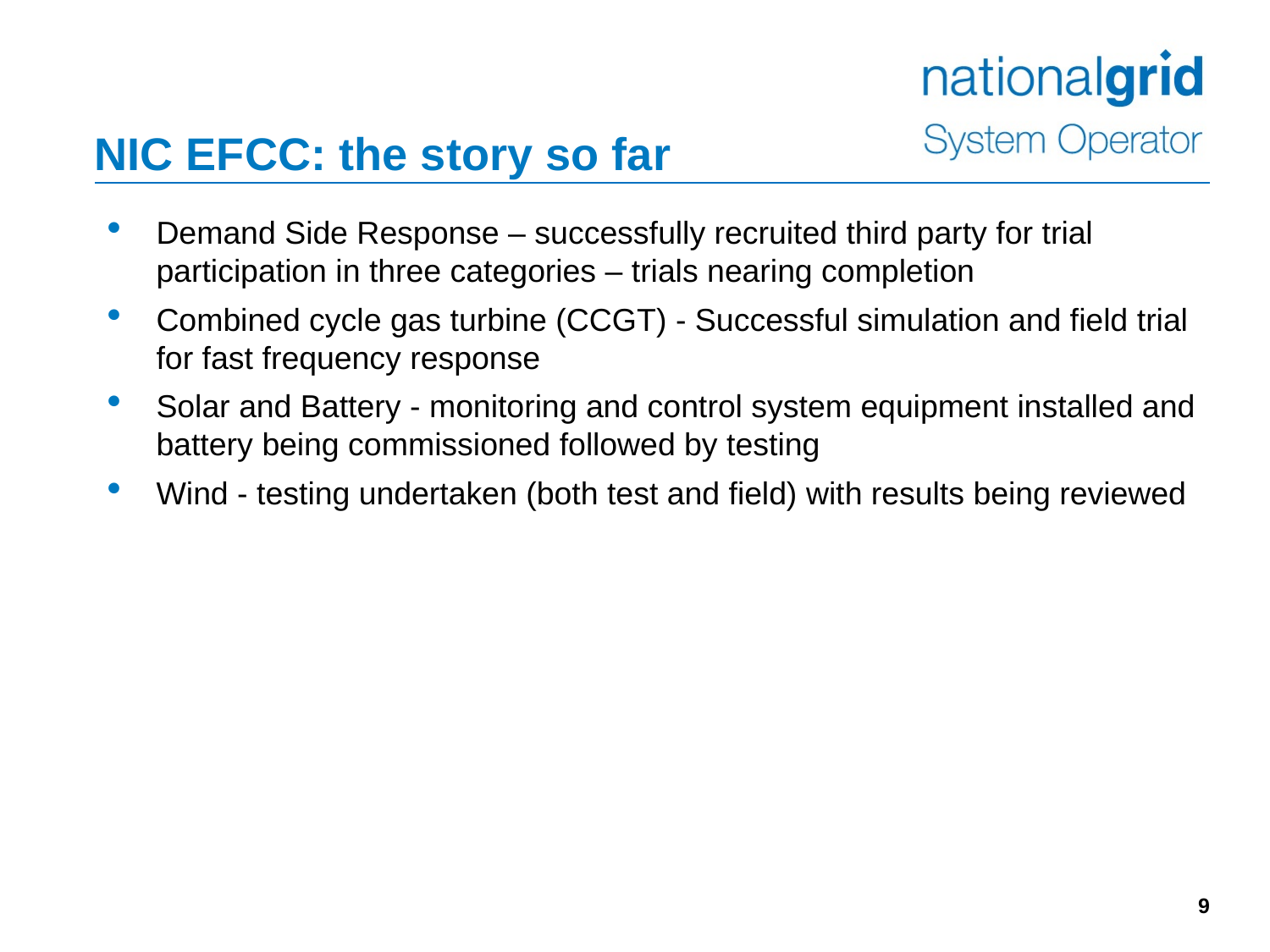

# NIC EFCC: the story so far
Demand Side Response – successfully recruited third party for trial participation in three categories – trials nearing completion
Combined cycle gas turbine (CCGT) - Successful simulation and field trial for fast frequency response
Solar and Battery - monitoring and control system equipment installed and battery being commissioned followed by testing
Wind - testing undertaken (both test and field) with results being reviewed

9